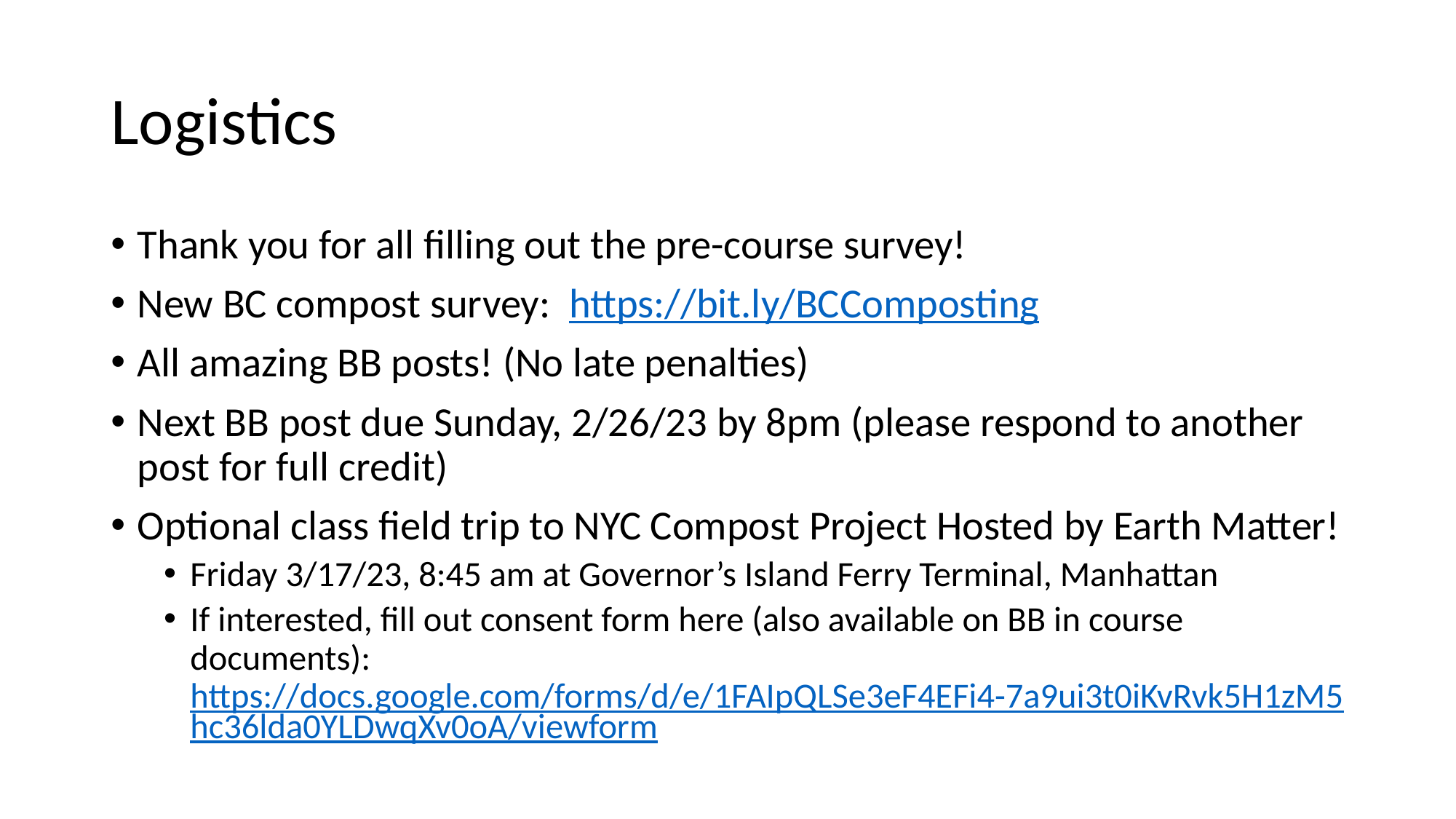

# Logistics
Thank you for all filling out the pre-course survey!
New BC compost survey:  https://bit.ly/BCComposting
All amazing BB posts! (No late penalties)
Next BB post due Sunday, 2/26/23 by 8pm (please respond to another post for full credit)
Optional class field trip to NYC Compost Project Hosted by Earth Matter!
Friday 3/17/23, 8:45 am at Governor’s Island Ferry Terminal, Manhattan
If interested, fill out consent form here (also available on BB in course documents): https://docs.google.com/forms/d/e/1FAIpQLSe3eF4EFi4-7a9ui3t0iKvRvk5H1zM5hc36lda0YLDwqXv0oA/viewform